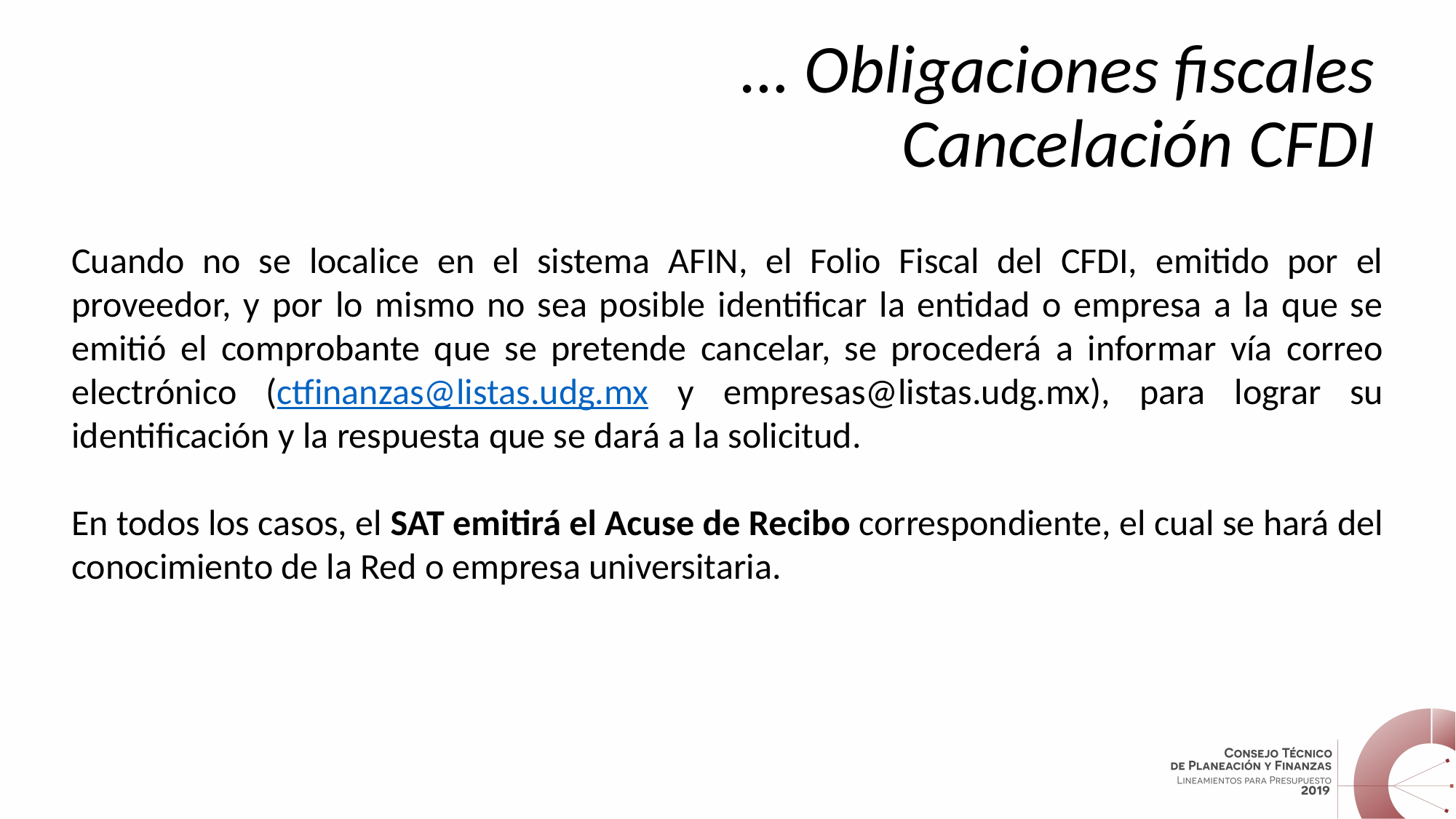

… Obligaciones fiscales
Cancelación CFDI

Cuando no se localice en el sistema AFIN, el Folio Fiscal del CFDI, emitido por el proveedor, y por lo mismo no sea posible identificar la entidad o empresa a la que se emitió el comprobante que se pretende cancelar, se procederá a informar vía correo electrónico (ctfinanzas@listas.udg.mx y empresas@listas.udg.mx), para lograr su identificación y la respuesta que se dará a la solicitud.

En todos los casos, el SAT emitirá el Acuse de Recibo correspondiente, el cual se hará del conocimiento de la Red o empresa universitaria.